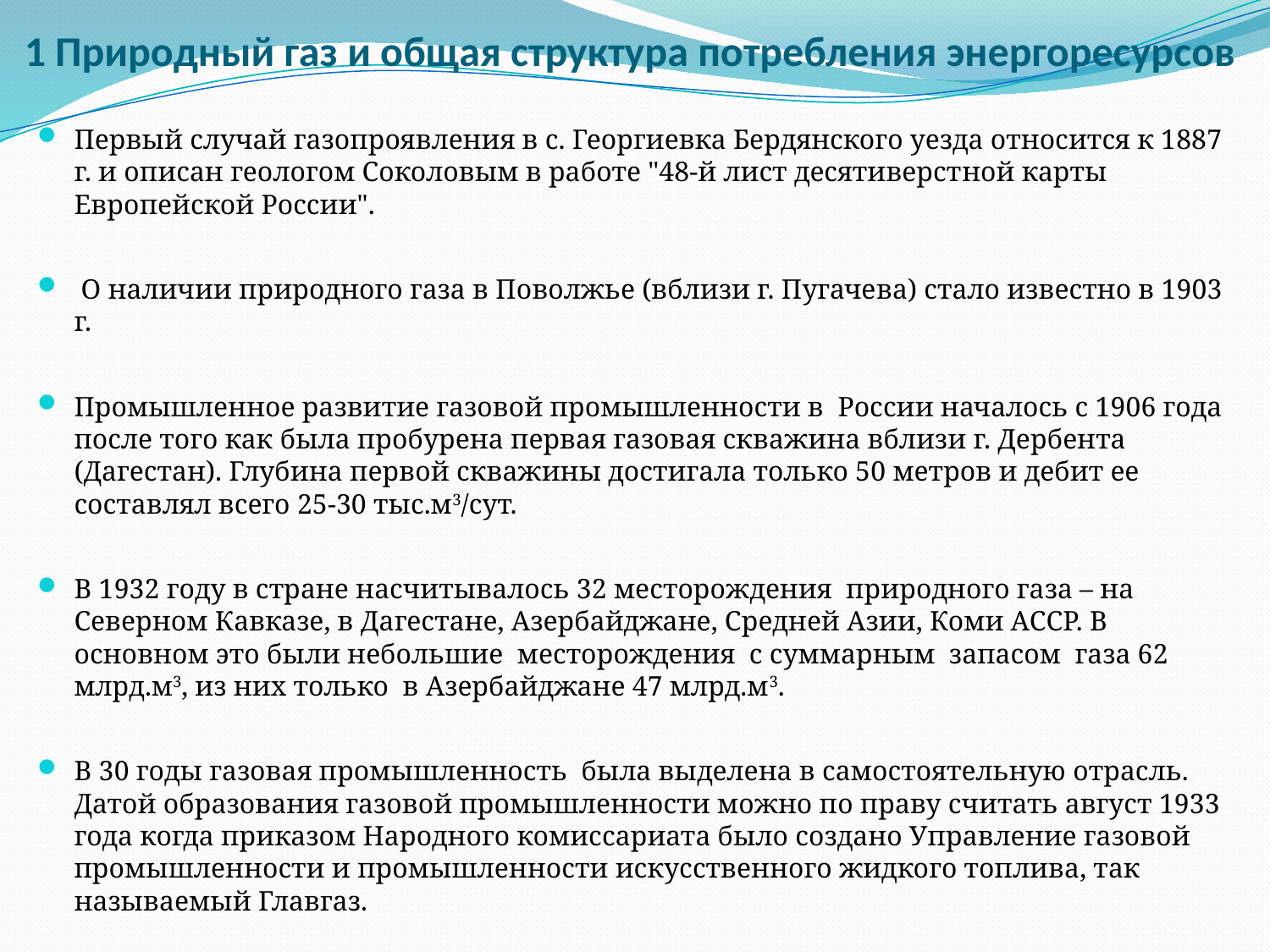

# 1 Природный газ и общая структура потребления энергоресурсов
Первый случай газопроявления в с. Георгиевка Бердянского уезда относится к 1887 г. и описан геологом Соколовым в работе "48-й лист десятиверст­ной карты Европейской России".

 О наличии природного газа в Поволжье (вблизи г. Пугаче­ва) стало известно в 1903 г.

Промышленное развитие газовой промышленности в  России началось с 1906 года после того как была пробурена первая газовая скважина вблизи г. Дербента (Дагестан). Глубина первой скважины достигала только 50 метров и дебит ее составлял всего 25-30 тыс.м3/сут.

В 1932 году в стране насчитывалось 32 месторождения  природного газа – на Северном Кавказе, в Дагестане, Азербайджане, Средней Азии, Коми АССР. В основном это были небольшие  месторождения  с суммарным  запасом  газа 62 млрд.м3, из них только  в Азербайджане 47 млрд.м3.

В 30 годы газовая промышленность  была выделена в самостоятельную отрасль. Датой образования газовой промышленности можно по праву считать август 1933 года когда приказом Народного комиссариата было создано Управление газовой промышленности и промышленности искусственного жидкого топлива, так называемый Главгаз.